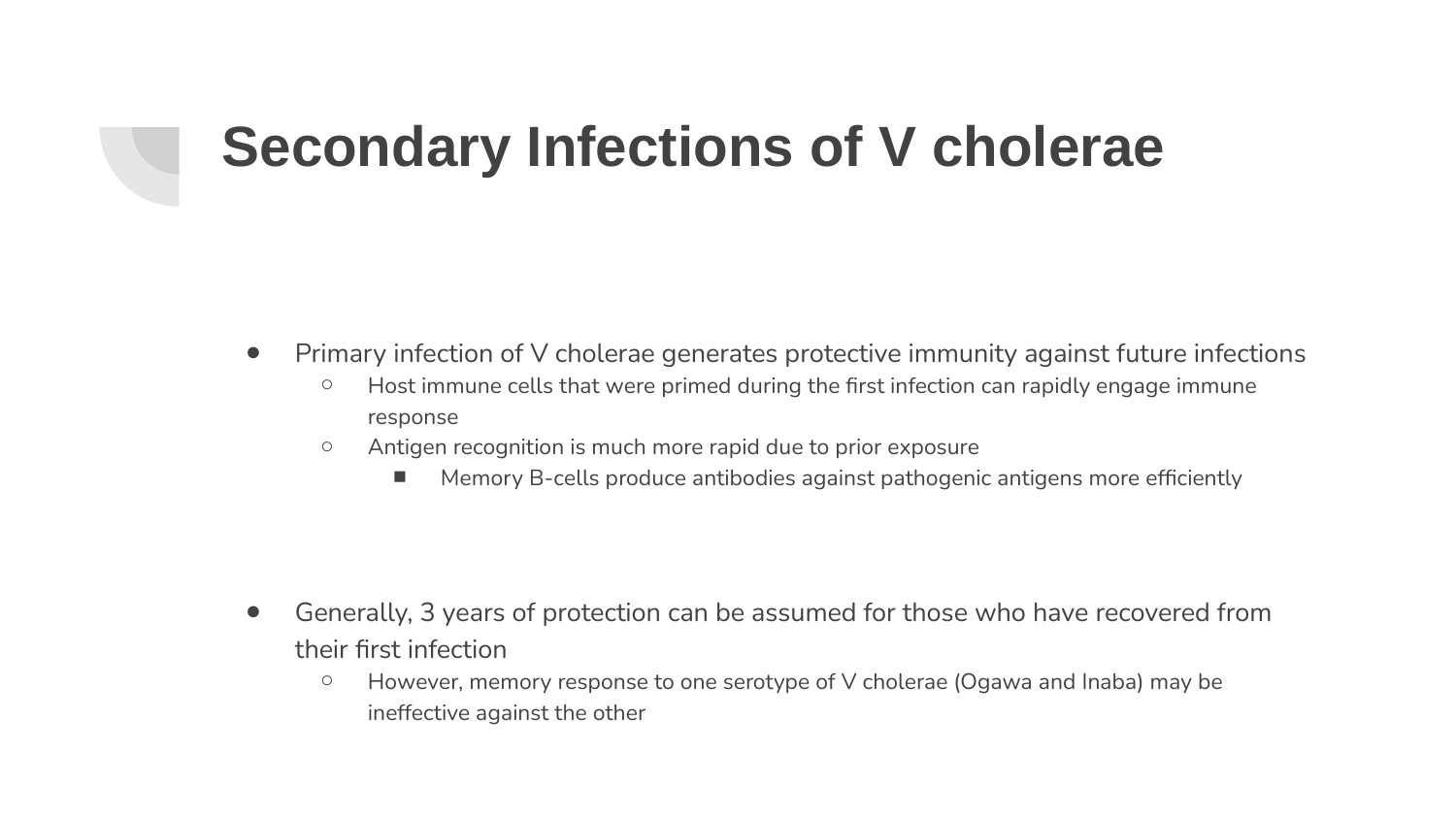

# Secondary Infections of V cholerae
Primary infection of V cholerae generates protective immunity against future infections
Host immune cells that were primed during the first infection can rapidly engage immune response
Antigen recognition is much more rapid due to prior exposure
Memory B-cells produce antibodies against pathogenic antigens more efficiently

Generally, 3 years of protection can be assumed for those who have recovered from their first infection
However, memory response to one serotype of V cholerae (Ogawa and Inaba) may be ineffective against the other